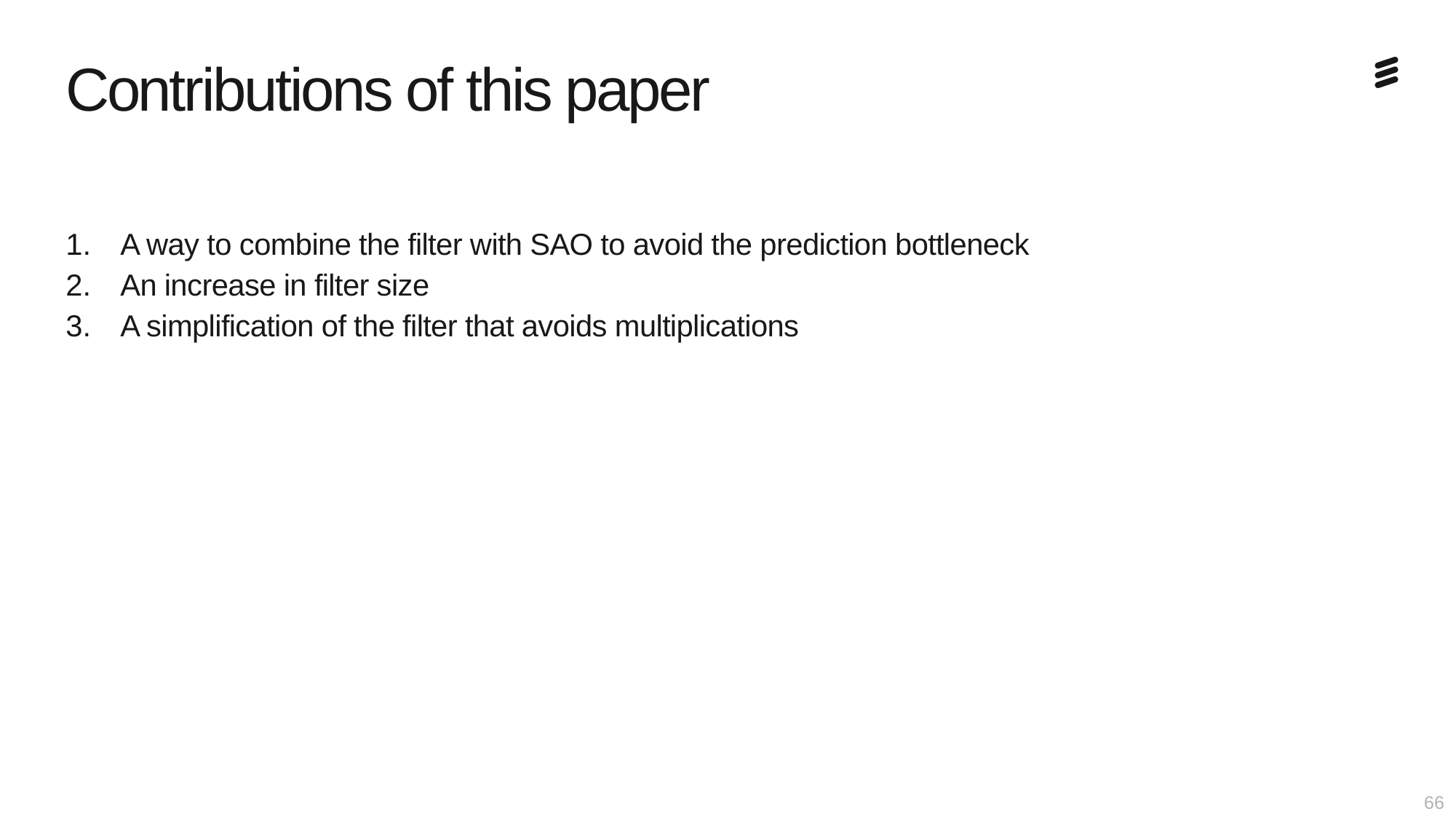

# Contributions of this paper
A way to combine the filter with SAO to avoid the prediction bottleneck
An increase in filter size
A simplification of the filter that avoids multiplications

66